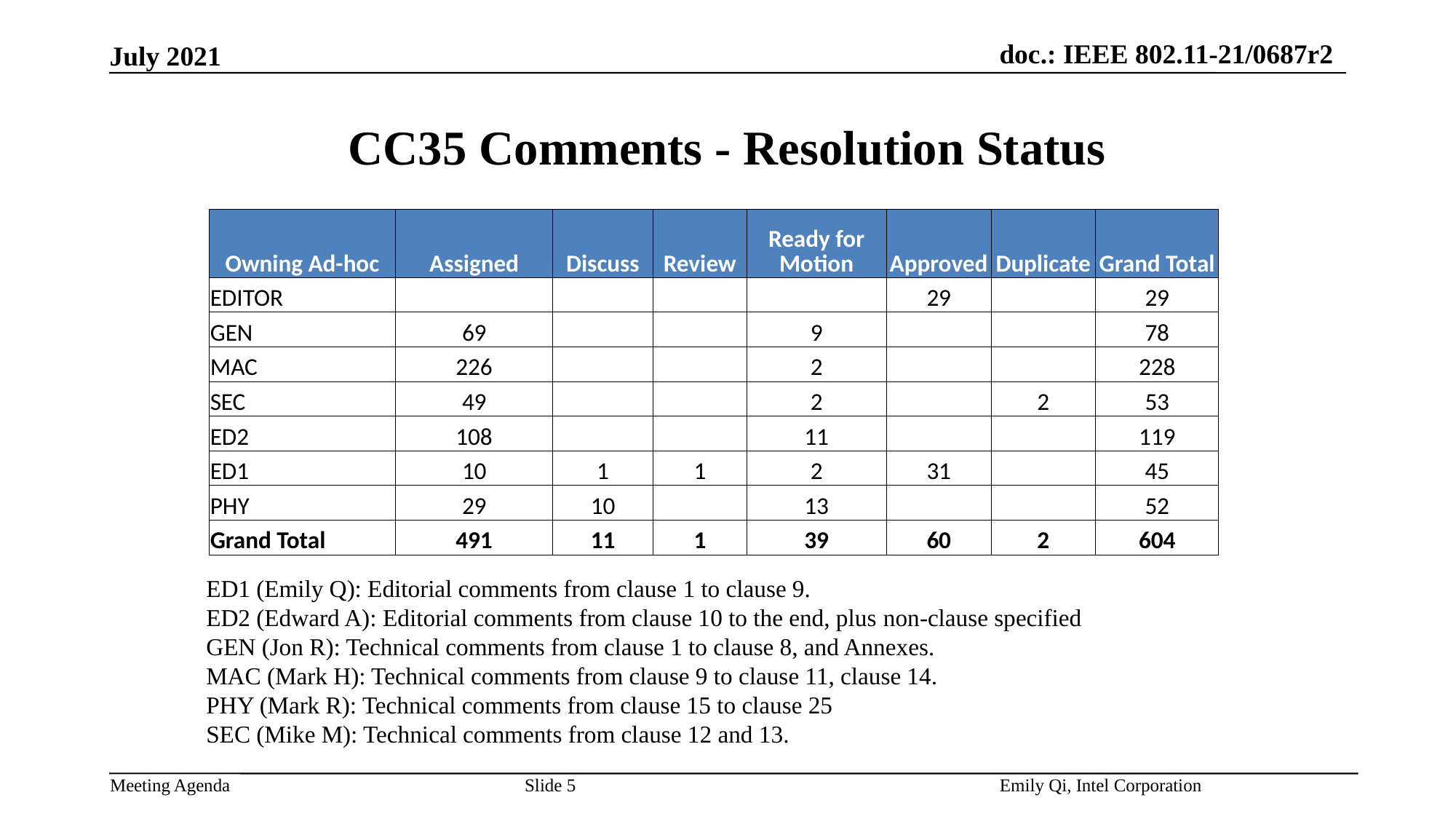

# CC35 Comments - Resolution Status
| Owning Ad-hoc | Assigned | Discuss | Review | Ready for Motion | Approved | Duplicate | Grand Total |
| --- | --- | --- | --- | --- | --- | --- | --- |
| EDITOR |  |  |  |  | 29 |  | 29 |
| GEN | 69 |  |  | 9 |  |  | 78 |
| MAC | 226 |  |  | 2 |  |  | 228 |
| SEC | 49 |  |  | 2 |  | 2 | 53 |
| ED2 | 108 |  |  | 11 |  |  | 119 |
| ED1 | 10 | 1 | 1 | 2 | 31 |  | 45 |
| PHY | 29 | 10 |  | 13 |  |  | 52 |
| Grand Total | 491 | 11 | 1 | 39 | 60 | 2 | 604 |
ED1 (Emily Q): Editorial comments from clause 1 to clause 9.
ED2 (Edward A): Editorial comments from clause 10 to the end, plus non-clause specified
GEN (Jon R): Technical comments from clause 1 to clause 8, and Annexes.
MAC (Mark H): Technical comments from clause 9 to clause 11, clause 14.
PHY (Mark R): Technical comments from clause 15 to clause 25
SEC (Mike M): Technical comments from clause 12 and 13.

Slide 5
Emily Qi, Intel Corporation